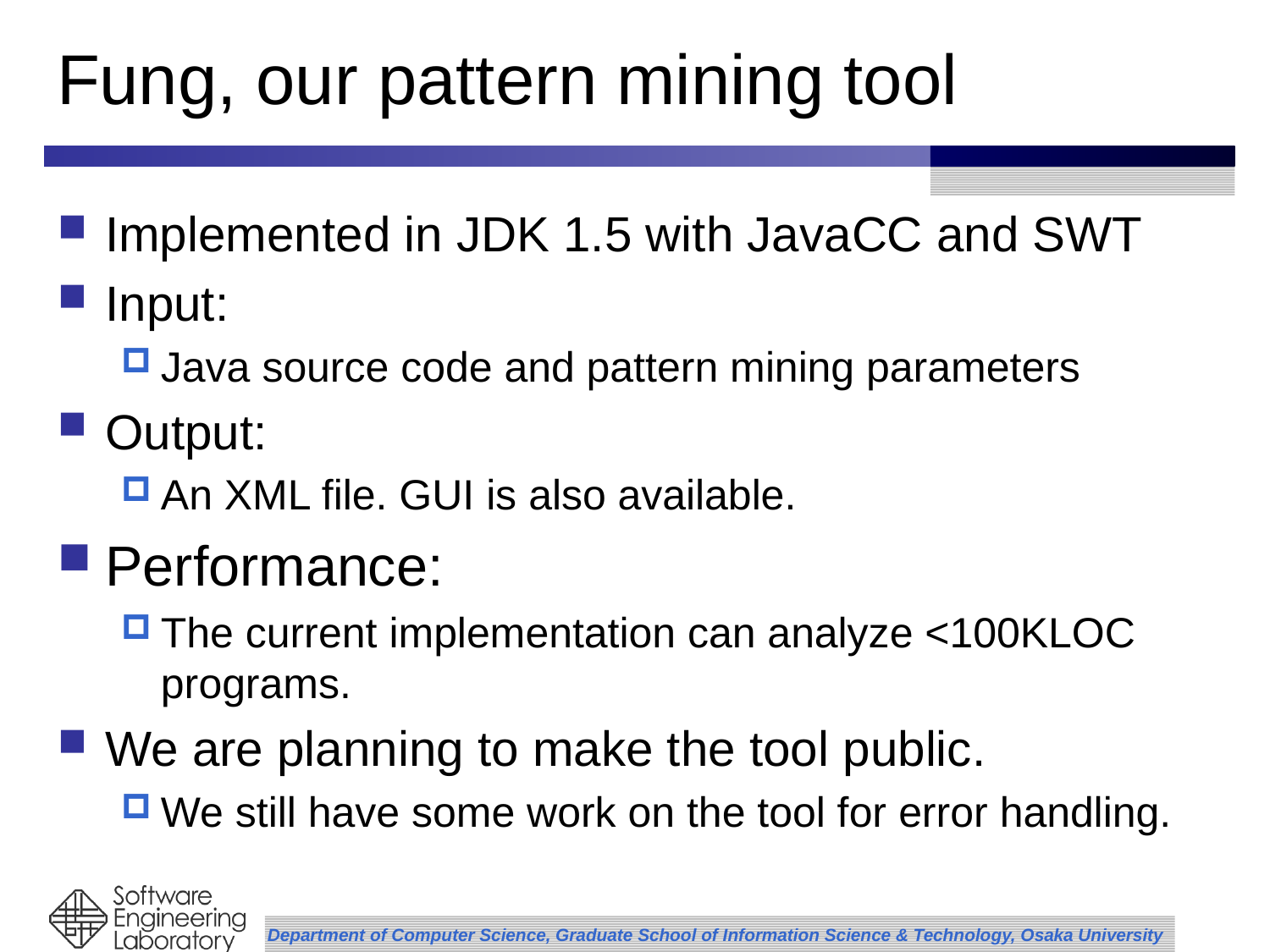

# Fung, our pattern mining tool
Implemented in JDK 1.5 with JavaCC and SWT
Input:
Java source code and pattern mining parameters
Output:
An XML file. GUI is also available.
Performance:
The current implementation can analyze <100KLOC programs.
We are planning to make the tool public.
We still have some work on the tool for error handling.